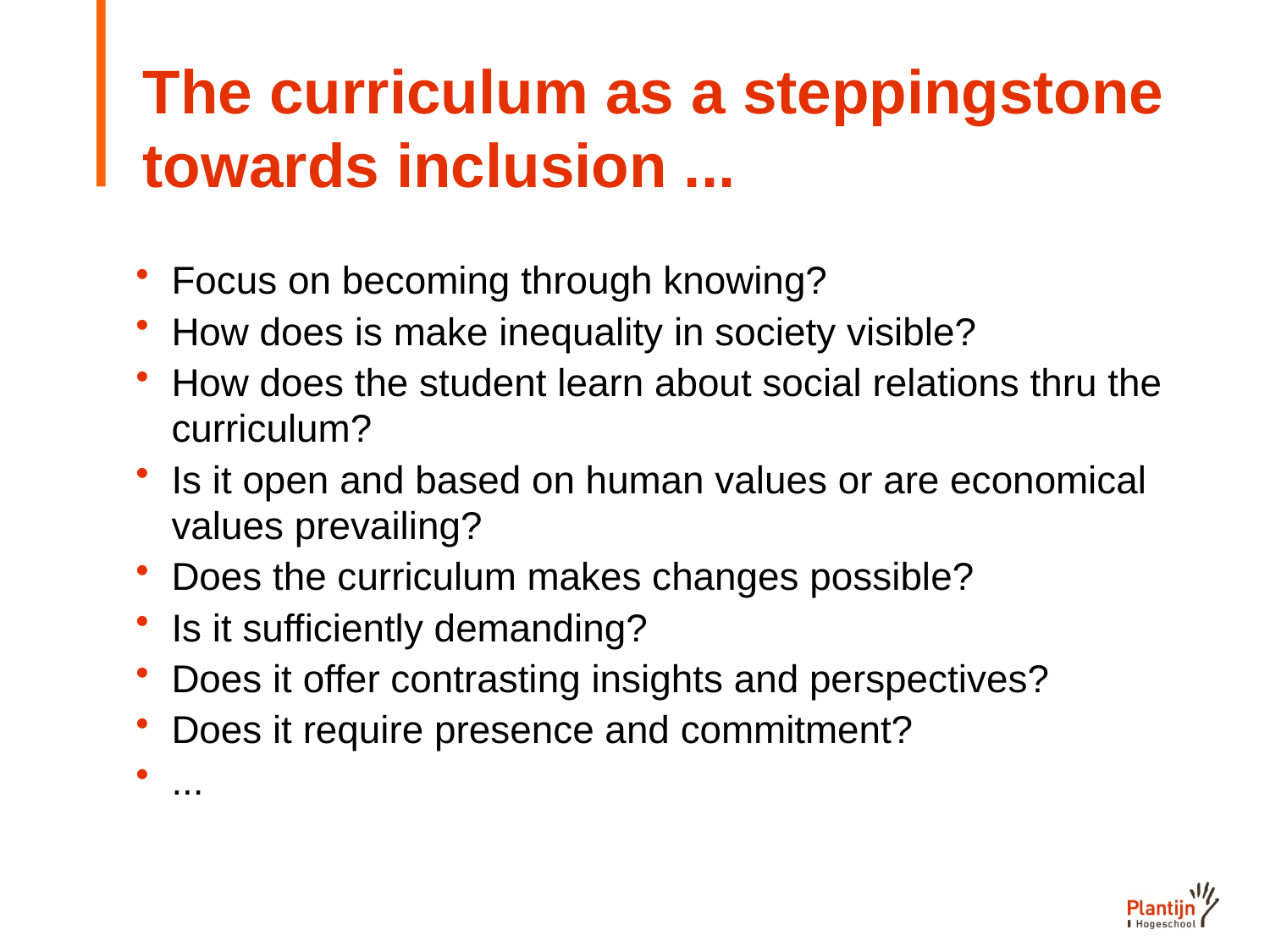

# The curriculum as a steppingstone towards inclusion ...
Focus on becoming through knowing?
How does is make inequality in society visible?
How does the student learn about social relations thru the curriculum?
Is it open and based on human values or are economical values prevailing?
Does the curriculum makes changes possible?
Is it sufficiently demanding?
Does it offer contrasting insights and perspectives?
Does it require presence and commitment?
...